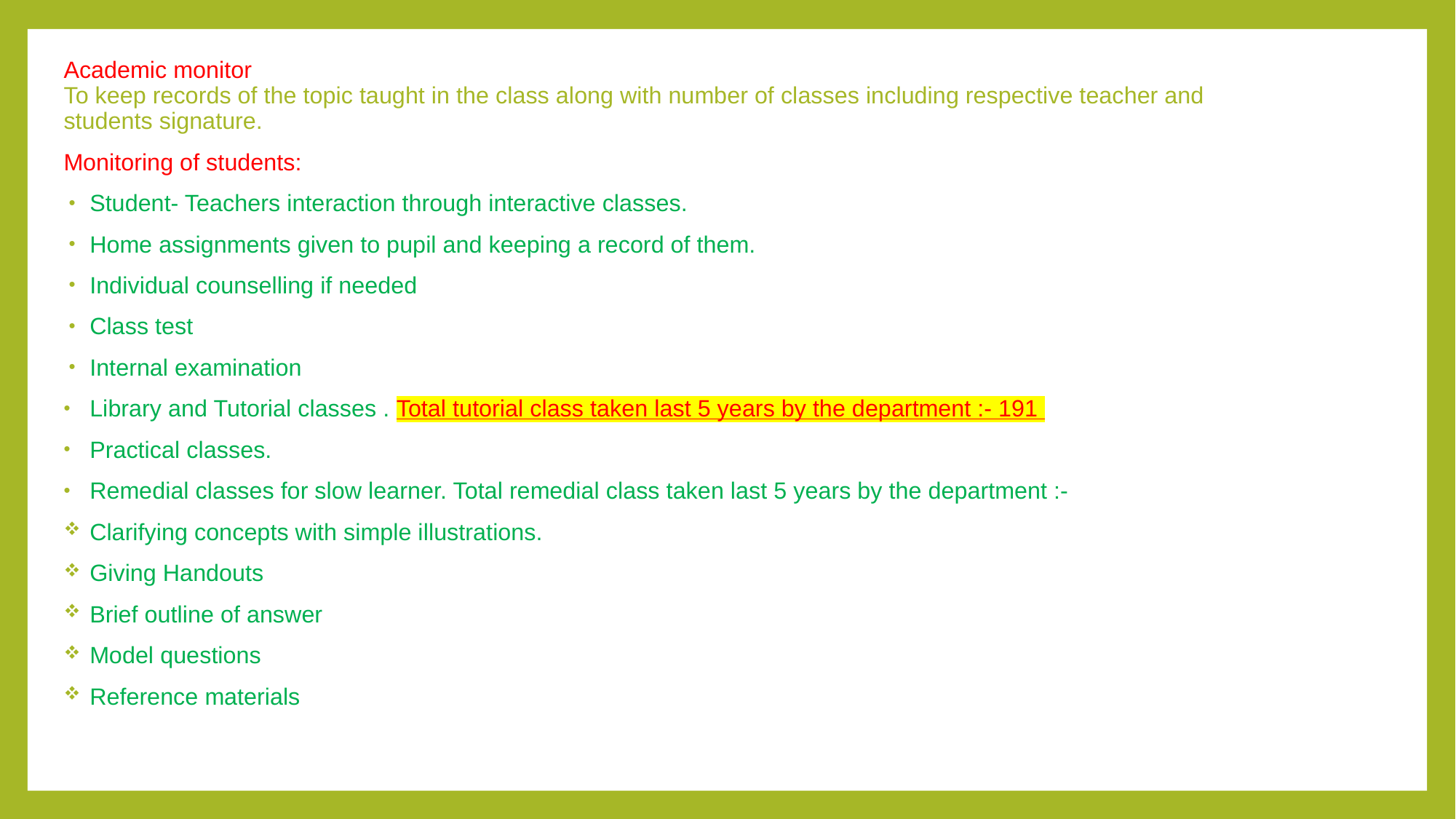

Academic monitor
To keep records of the topic taught in the class along with number of classes including respective teacher and students signature.
Monitoring of students:
Student- Teachers interaction through interactive classes.
Home assignments given to pupil and keeping a record of them.
Individual counselling if needed
Class test
Internal examination
Library and Tutorial classes . Total tutorial class taken last 5 years by the department :- 191
Practical classes.
Remedial classes for slow learner. Total remedial class taken last 5 years by the department :-
Clarifying concepts with simple illustrations.
Giving Handouts
Brief outline of answer
Model questions
Reference materials